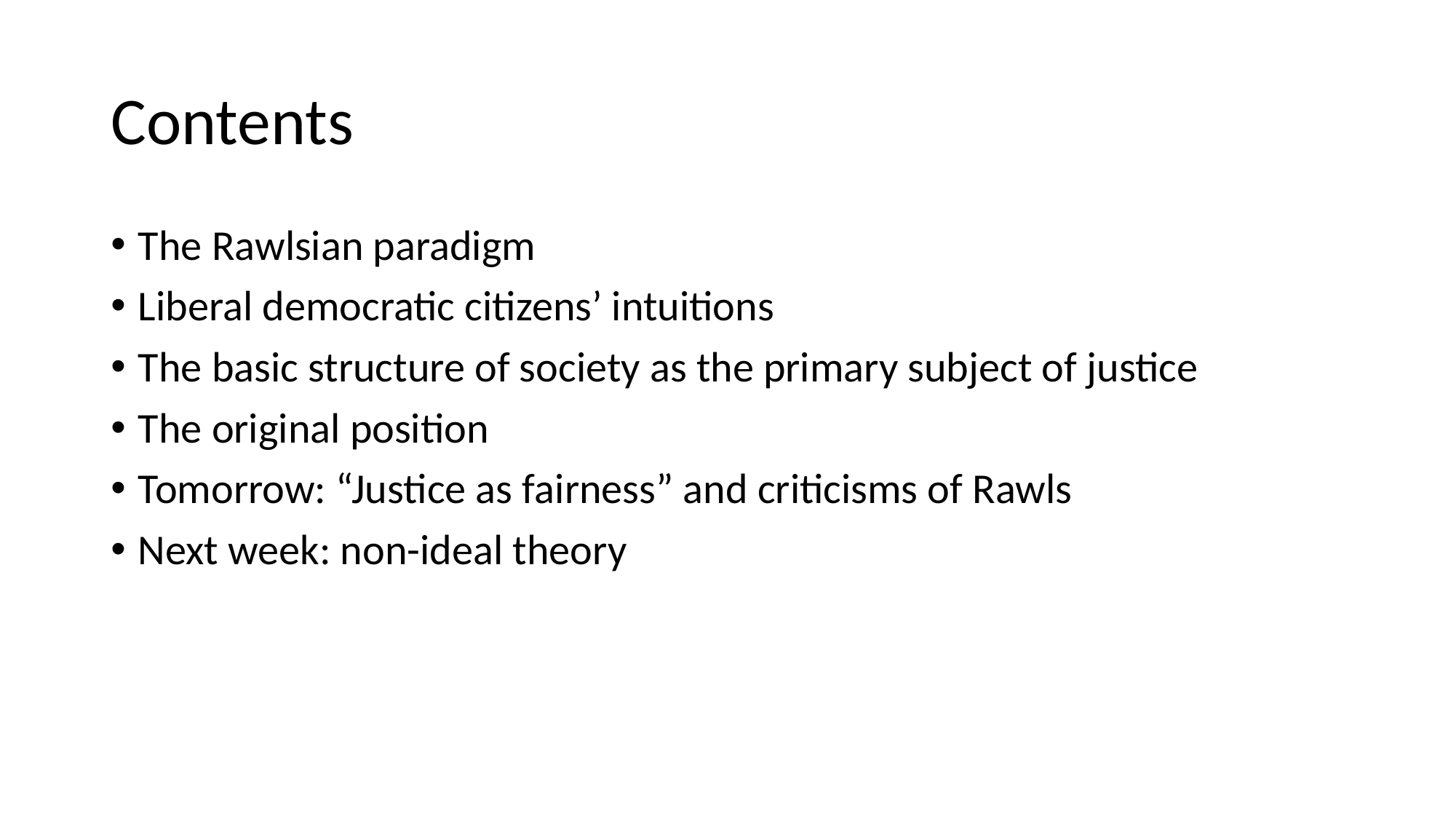

# Contents
The Rawlsian paradigm
Liberal democratic citizens’ intuitions
The basic structure of society as the primary subject of justice
The original position
Tomorrow: “Justice as fairness” and criticisms of Rawls
Next week: non-ideal theory